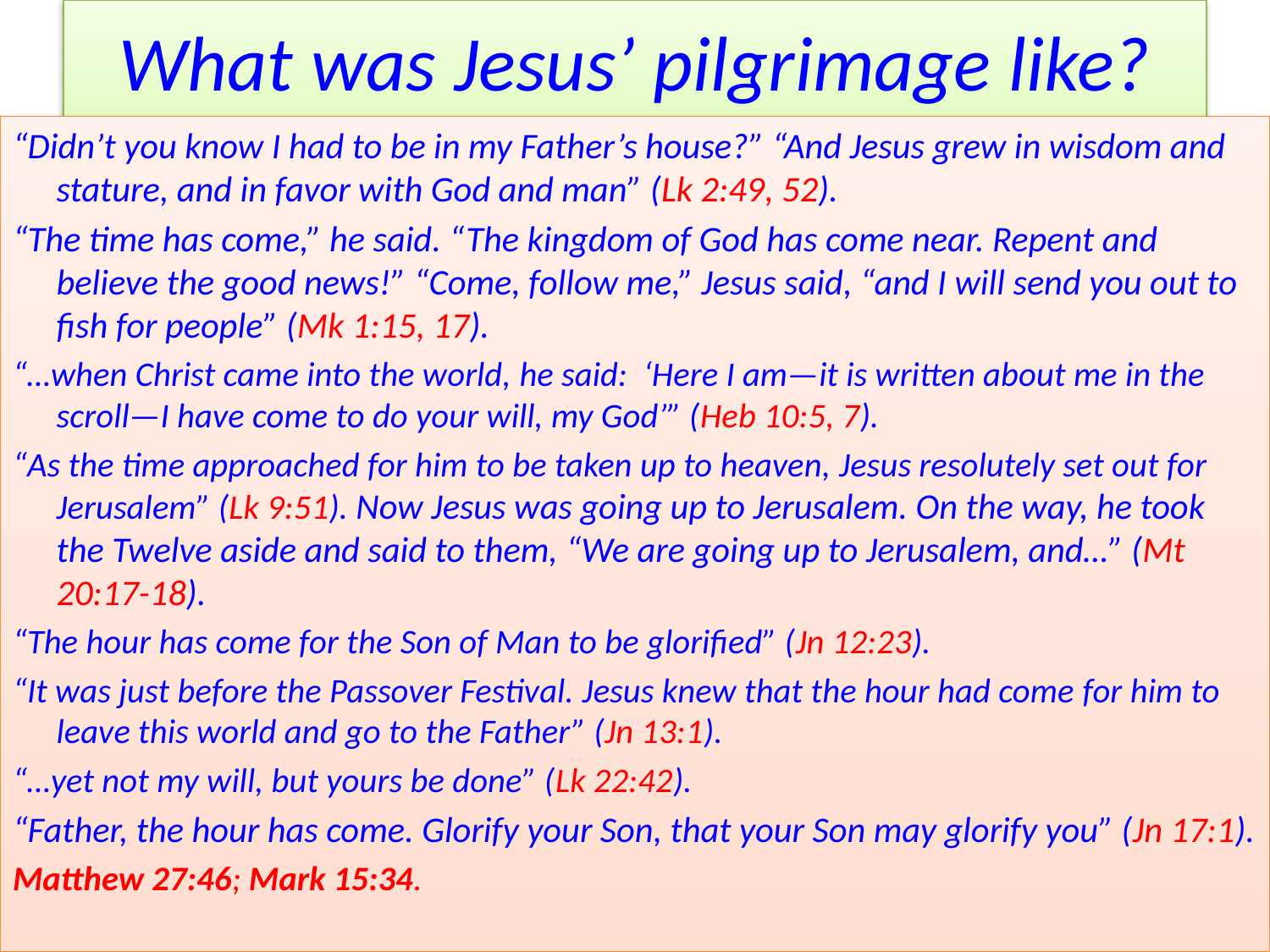

# What was Jesus’ pilgrimage like?
“Didn’t you know I had to be in my Father’s house?” “And Jesus grew in wisdom and stature, and in favor with God and man” (Lk 2:49, 52).
“The time has come,” he said. “The kingdom of God has come near. Repent and believe the good news!” “Come, follow me,” Jesus said, “and I will send you out to fish for people” (Mk 1:15, 17).
“…when Christ came into the world, he said:  ‘Here I am—it is written about me in the scroll—I have come to do your will, my God’” (Heb 10:5, 7).
“As the time approached for him to be taken up to heaven, Jesus resolutely set out for Jerusalem” (Lk 9:51). Now Jesus was going up to Jerusalem. On the way, he took the Twelve aside and said to them, “We are going up to Jerusalem, and…” (Mt 20:17-18).
“The hour has come for the Son of Man to be glorified” (Jn 12:23).
“It was just before the Passover Festival. Jesus knew that the hour had come for him to leave this world and go to the Father” (Jn 13:1).
“…yet not my will, but yours be done” (Lk 22:42).
“Father, the hour has come. Glorify your Son, that your Son may glorify you” (Jn 17:1).
Matthew 27:46; Mark 15:34.